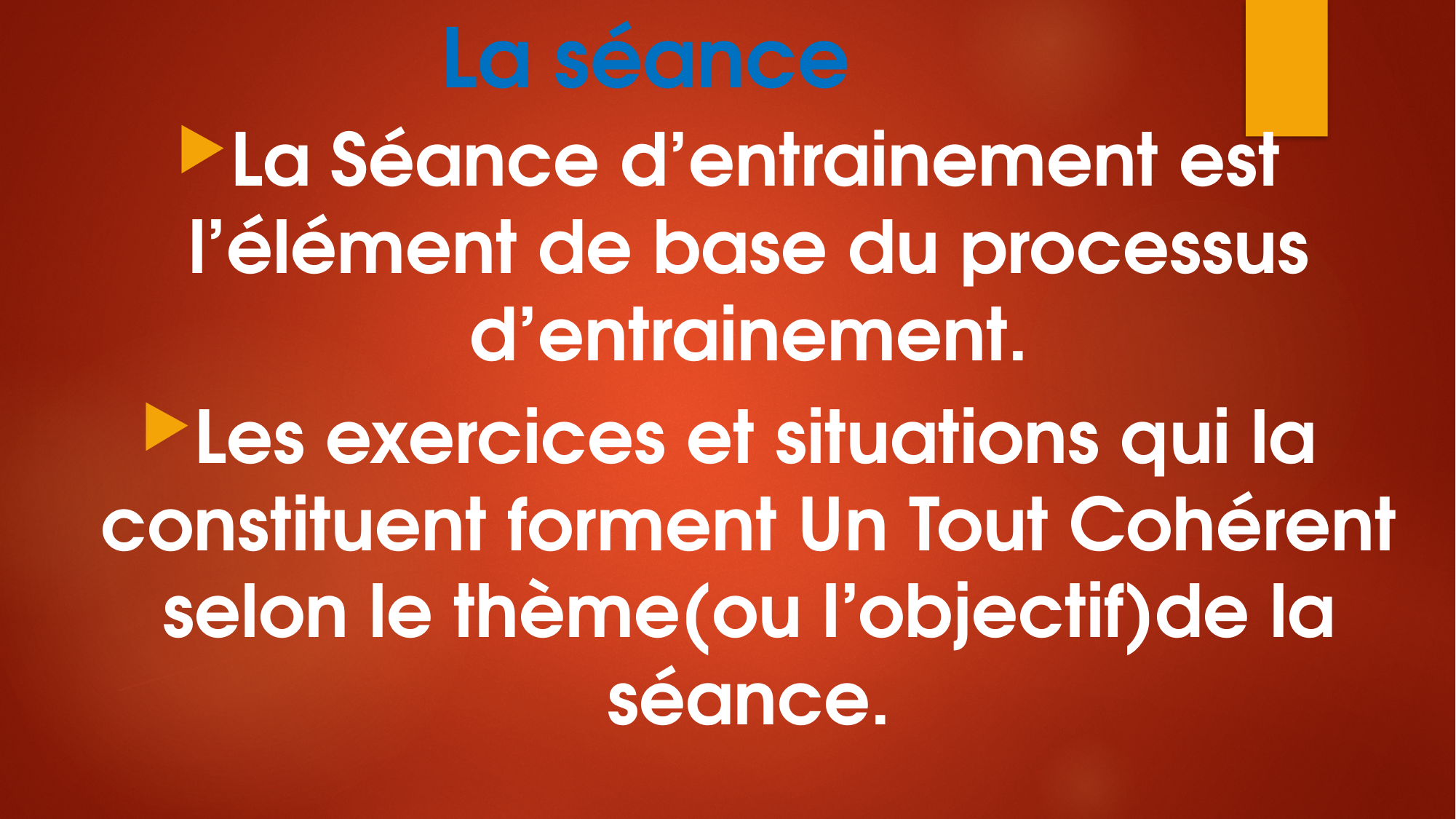

# La séance
La Séance d’entrainement est l’élément de base du processus d’entrainement.
Les exercices et situations qui la constituent forment Un Tout Cohérent selon le thème(ou l’objectif)de la séance.